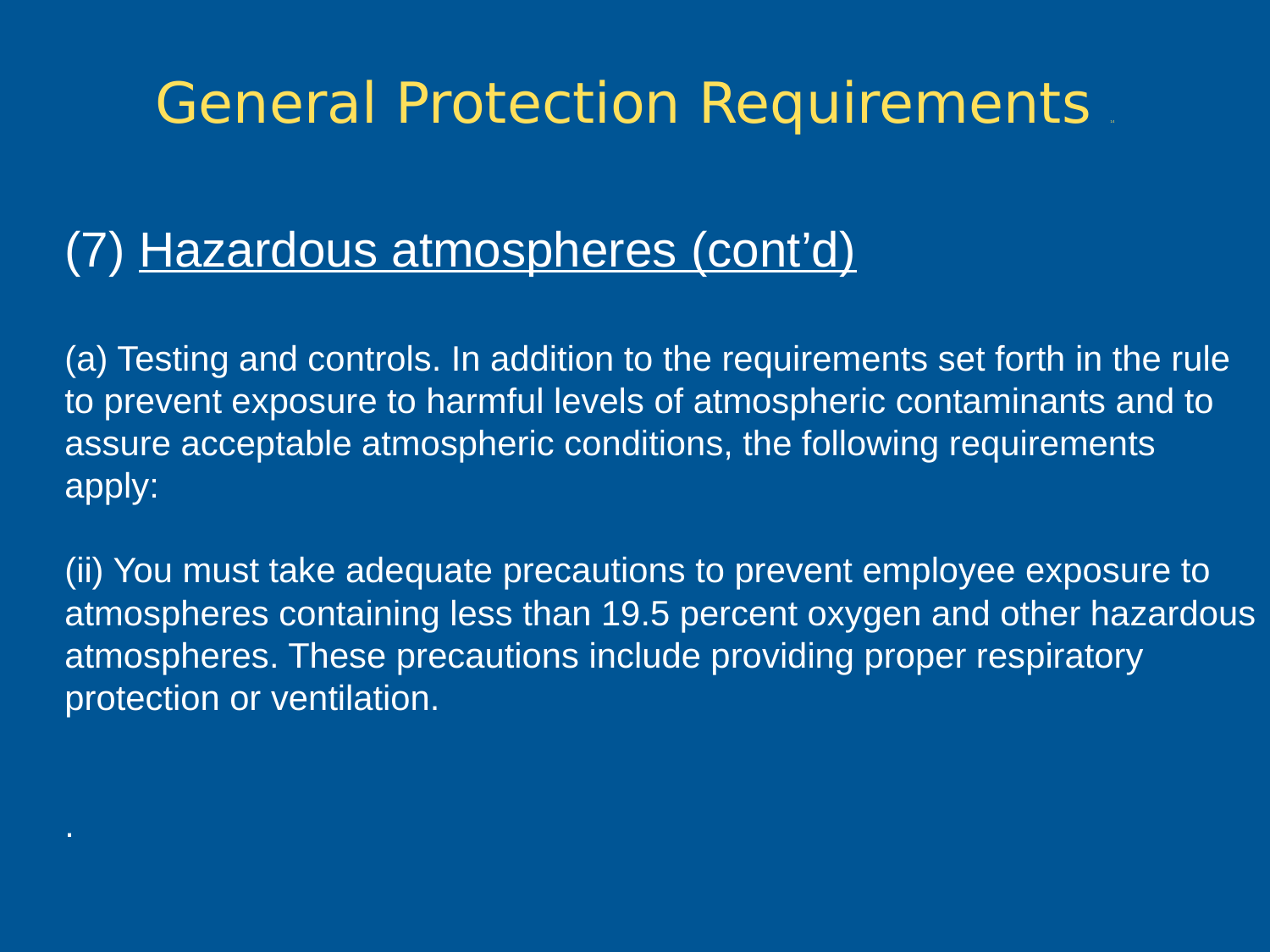

# General Protection Requirements 14
(7) Hazardous atmospheres (cont’d)

(a) Testing and controls. In addition to the requirements set forth in the rule to prevent exposure to harmful levels of atmospheric contaminants and to assure acceptable atmospheric conditions, the following requirements apply:

(ii) You must take adequate precautions to prevent employee exposure to atmospheres containing less than 19.5 percent oxygen and other hazardous atmospheres. These precautions include providing proper respiratory protection or ventilation.

.